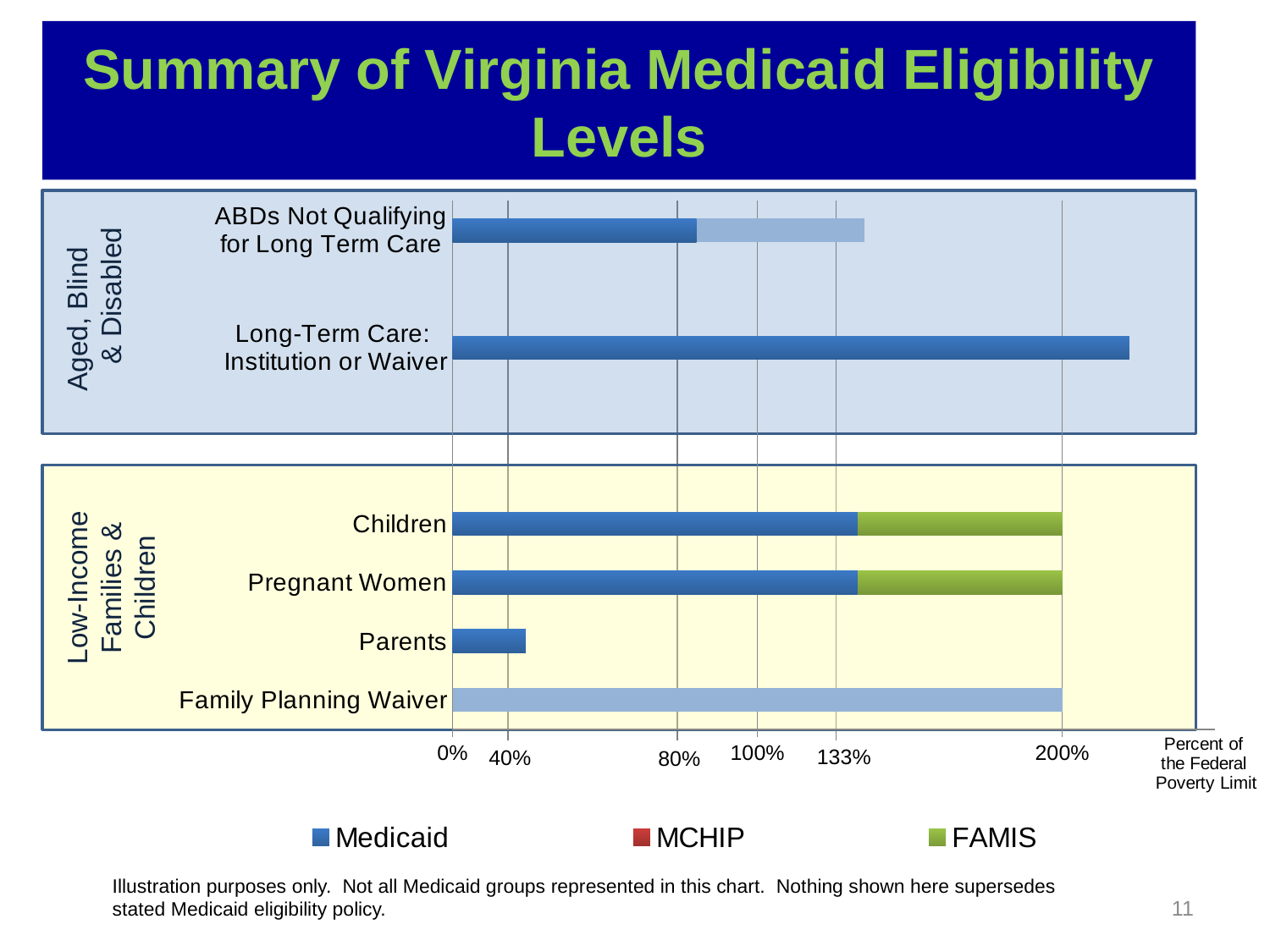

Summary of Virginia Medicaid Eligibility Levels

### Chart

| Category | Medicaid | Medicaid - Limited Benefit | MCHIP | FAMIS |
|---|---|---|---|---|
| Family Planning Waiver | None | 200.0 | None | None |
| Parents | 24.0 | None | None | None |
| Pregnant Women | 133.0 | None | None | 67.0 |
| Children | 133.0 | None | 0.0 | 67.0 |
|  | None | None | None | None |
|  | None | None | None | None |
| Long-Term Care:
Institution or Waiver | 222.0 | None | None | None |
|  | None | None | None | None |
| ABDs Not Qualifying
for Long Term Care | 80.0 | 55.0 | None | None |
Aged, Blind       & Disabled

Low-Income Families & Children
133%
40%
80%
Illustration purposes only.  Not all Medicaid groups represented in this chart.  Nothing shown here supersedes stated Medicaid eligibility policy.
11